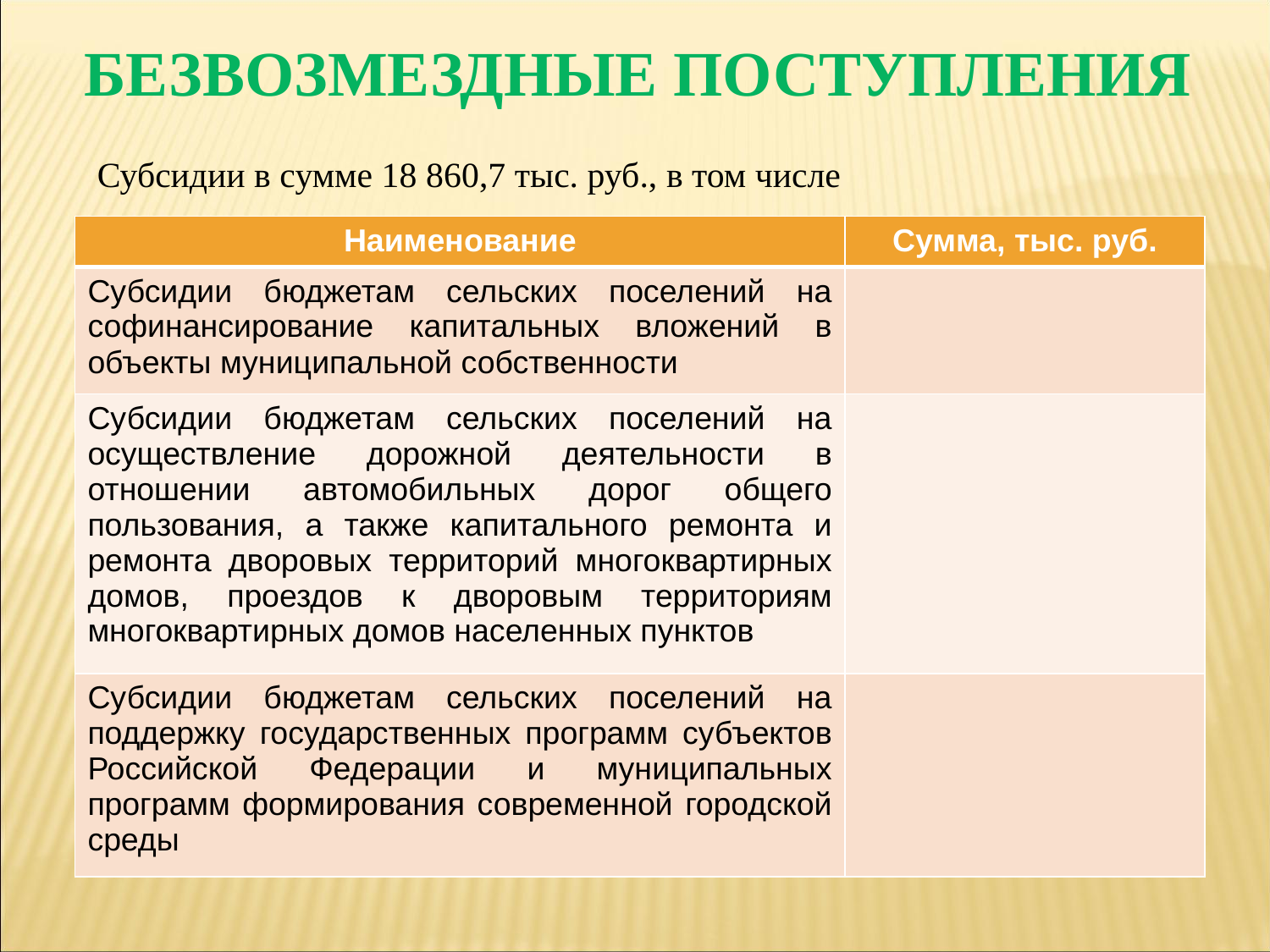

БЕЗВОЗМЕЗДНЫЕ ПОСТУПЛЕНИЯ
Субсидии в сумме 18 860,7 тыс. руб., в том числе
| Наименование | Сумма, тыс. руб. |
| --- | --- |
| Субсидии бюджетам сельских поселений на софинансирование капитальных вложений в объекты муниципальной собственности |  |
| Субсидии бюджетам сельских поселений на осуществление дорожной деятельности в отношении автомобильных дорог общего пользования, а также капитального ремонта и ремонта дворовых территорий многоквартирных домов, проездов к дворовым территориям многоквартирных домов населенных пунктов |  |
| Субсидии бюджетам сельских поселений на поддержку государственных программ субъектов Российской Федерации и муниципальных программ формирования современной городской среды |  |